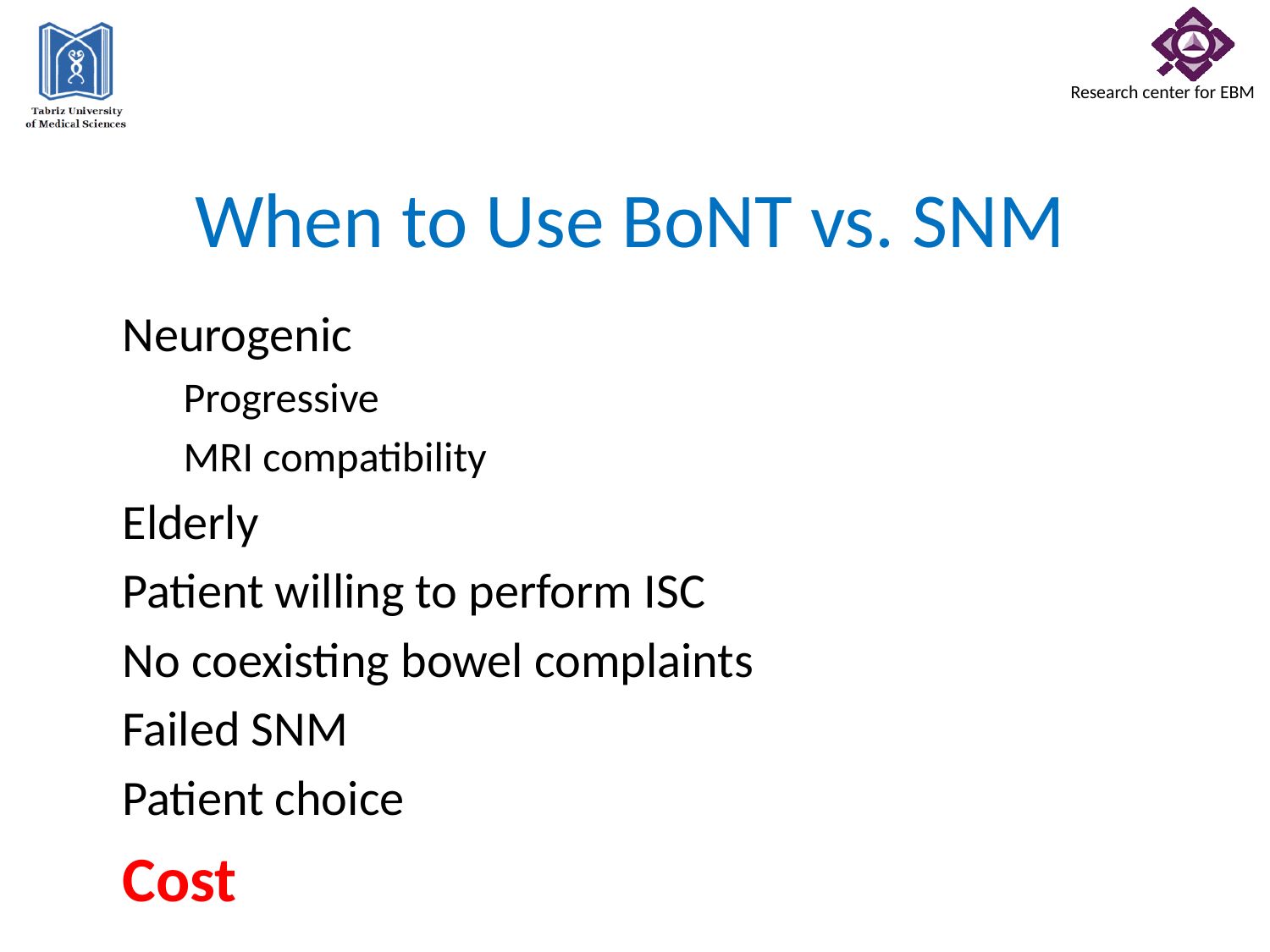

# When to Use BoNT vs. SNM
Neurogenic
Progressive
MRI compatibility
Elderly
Patient willing to perform ISC
No coexisting bowel complaints
Failed SNM
Patient choice
Cost